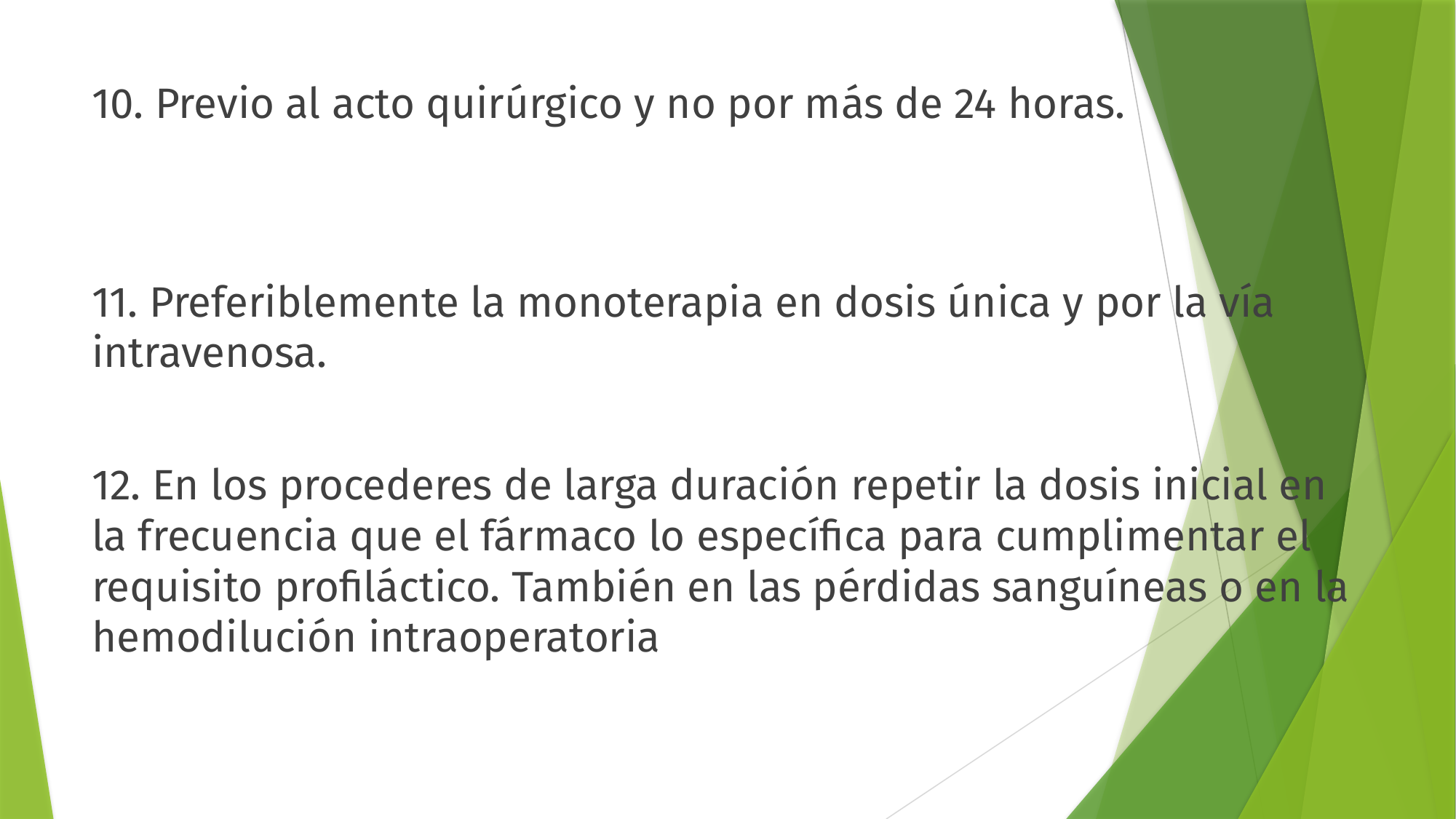

10. Previo al acto quirúrgico y no por más de 24 horas.

11. Preferiblemente la monoterapia en dosis única y por la vía intravenosa.

12. En los procederes de larga duración repetir la dosis inicial en la frecuencia que el fármaco lo específica para cumplimentar el requisito profiláctico. También en las pérdidas sanguíneas o en la hemodilución intraoperatoria